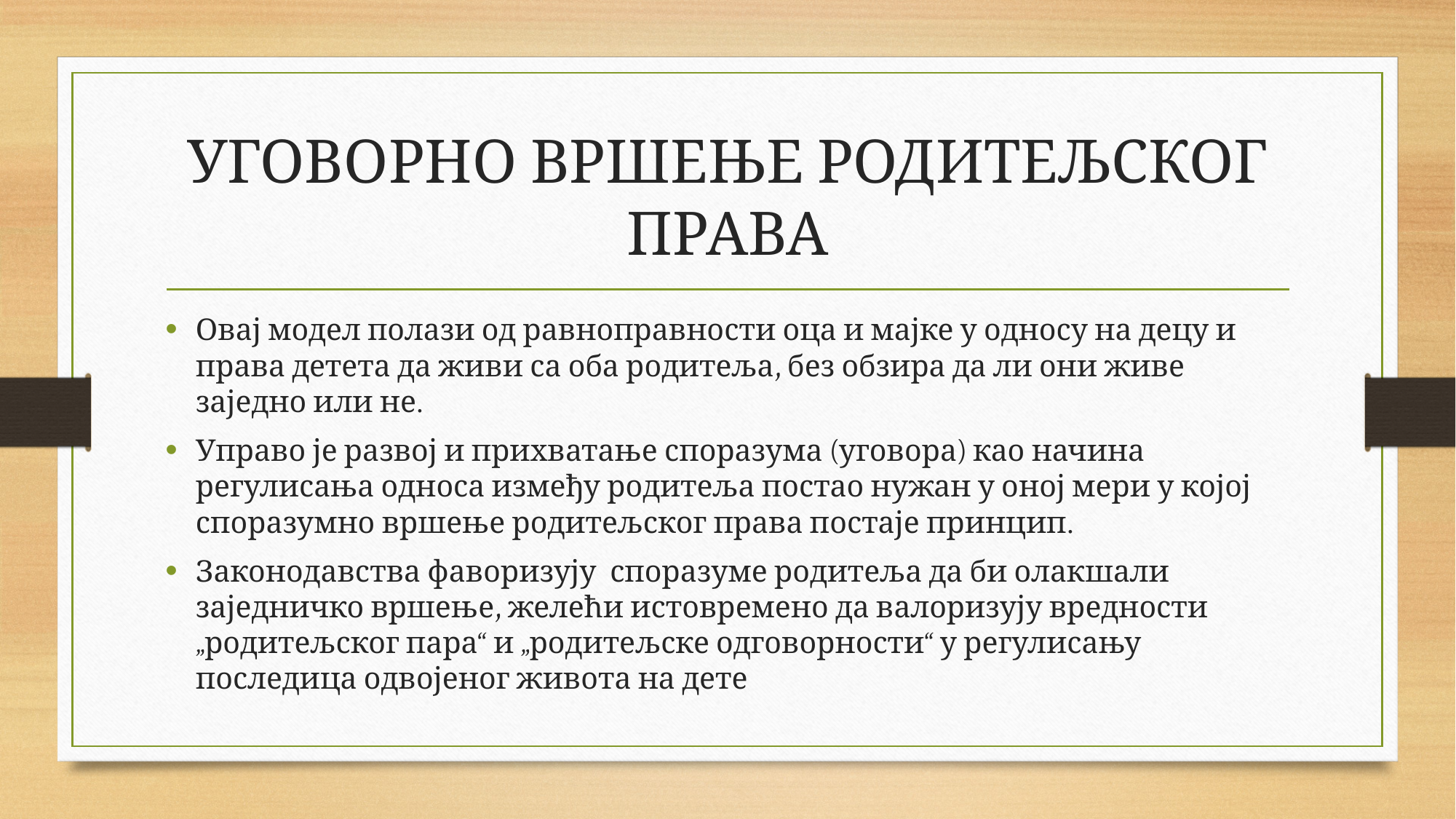

# УГОВОРНО ВРШЕЊЕ РОДИТЕЉСКОГ ПРАВА
Овај модел полази од равноправности оца и мајке у односу на децу и права детета да живи са оба родитеља, без обзира да ли они живе заједно или не.
Управо је развој и прихватање споразума (уговора) као начина регулисања односа између родитеља постао нужан у оној мери у којој споразумно вршење родитељског права постаје принцип.
Законодавства фаворизују  споразуме родитеља да би олакшали заједничко вршење, желећи истовремено да валоризују вредности „родитељског пара“ и „родитељске одговорности“ у регулисању последица одвојеног живота на дете